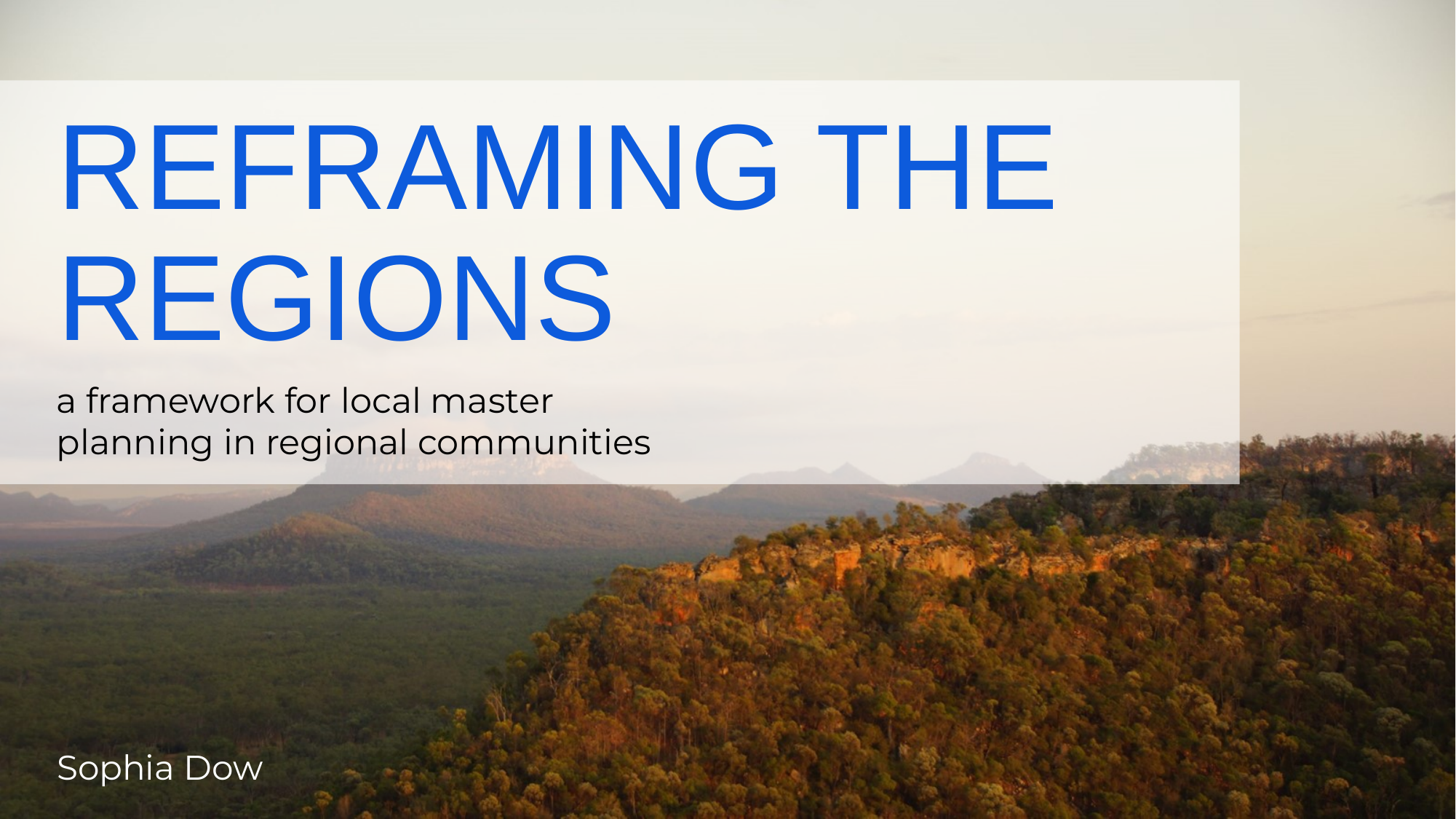

# REFRAMING THE REGIONS
a framework for local master planning in regional communities
Sophia Dow